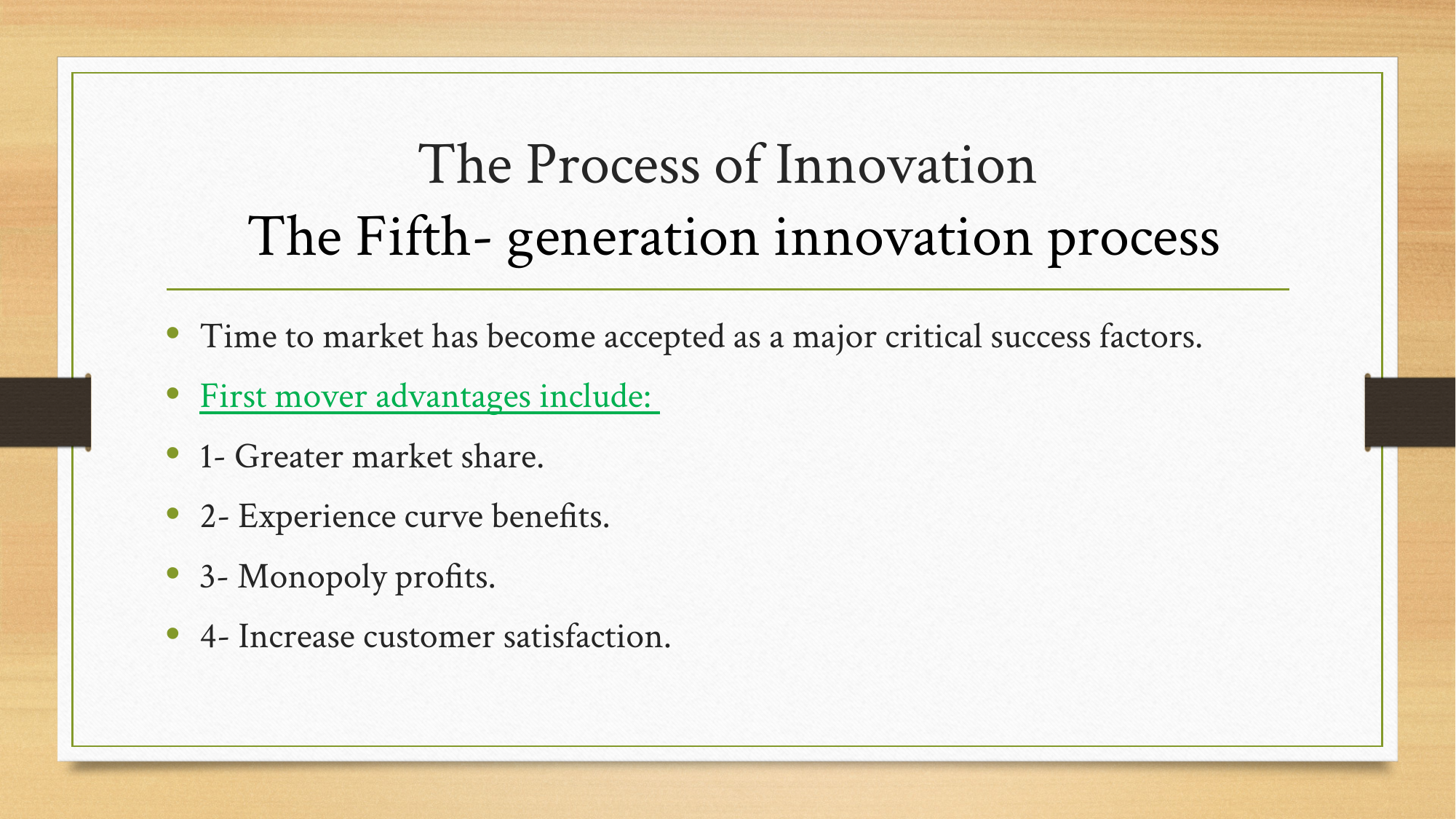

# The Process of Innovation The Fifth- generation innovation process
Time to market has become accepted as a major critical success factors.
First mover advantages include:
1- Greater market share.
2- Experience curve benefits.
3- Monopoly profits.
4- Increase customer satisfaction.